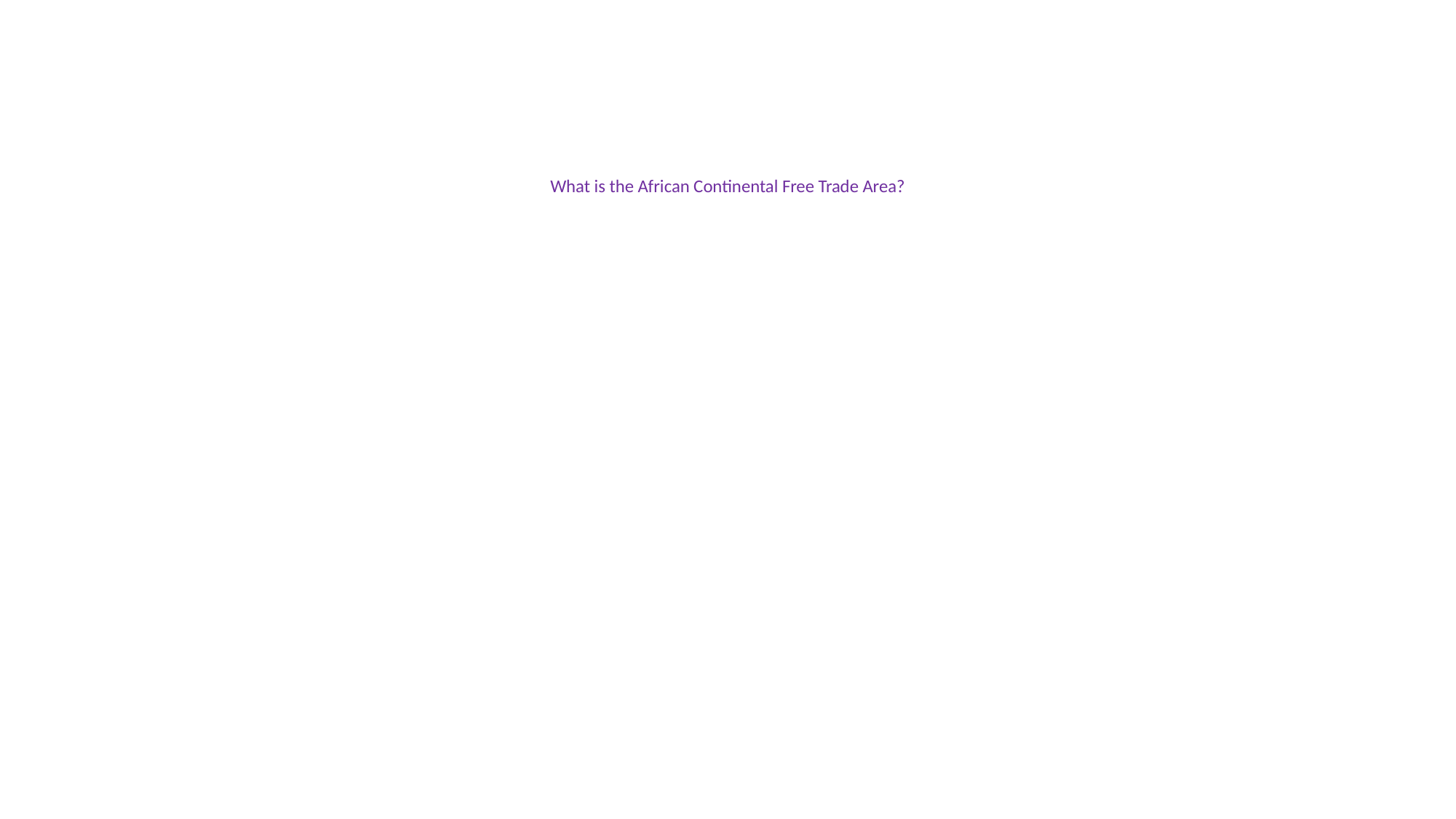

# What is the African Continental Free Trade Area?